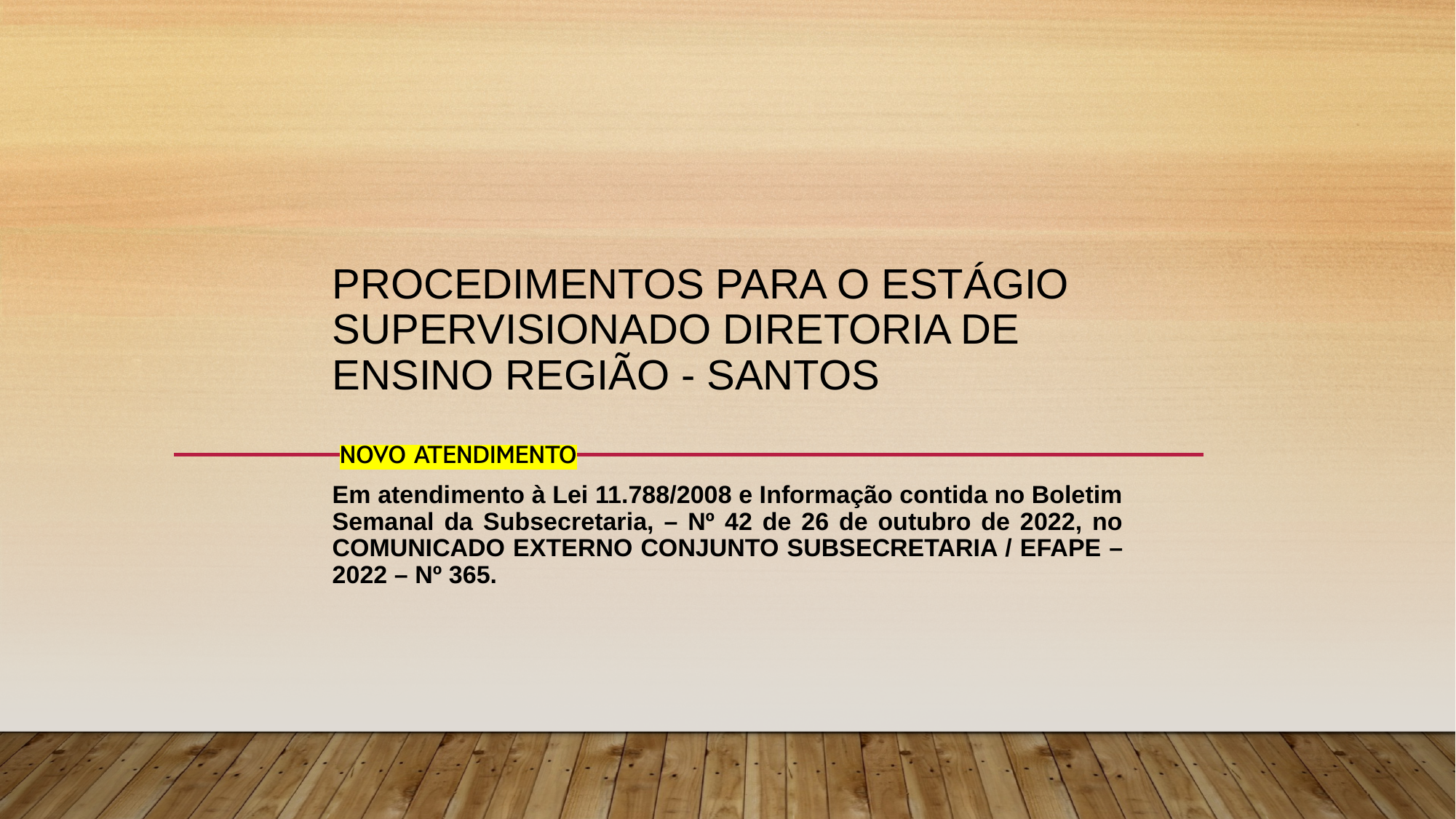

# PROCEDIMENTOS PARA O ESTÁGIO SUPERVISIONADO DIRETORIA DE ENSINO REGIÃO - SANTOS
 NOVO ATENDIMENTO
Em atendimento à Lei 11.788/2008 e Informação contida no Boletim Semanal da Subsecretaria, – Nº 42 de 26 de outubro de 2022, no COMUNICADO EXTERNO CONJUNTO SUBSECRETARIA / EFAPE – 2022 – Nº 365.